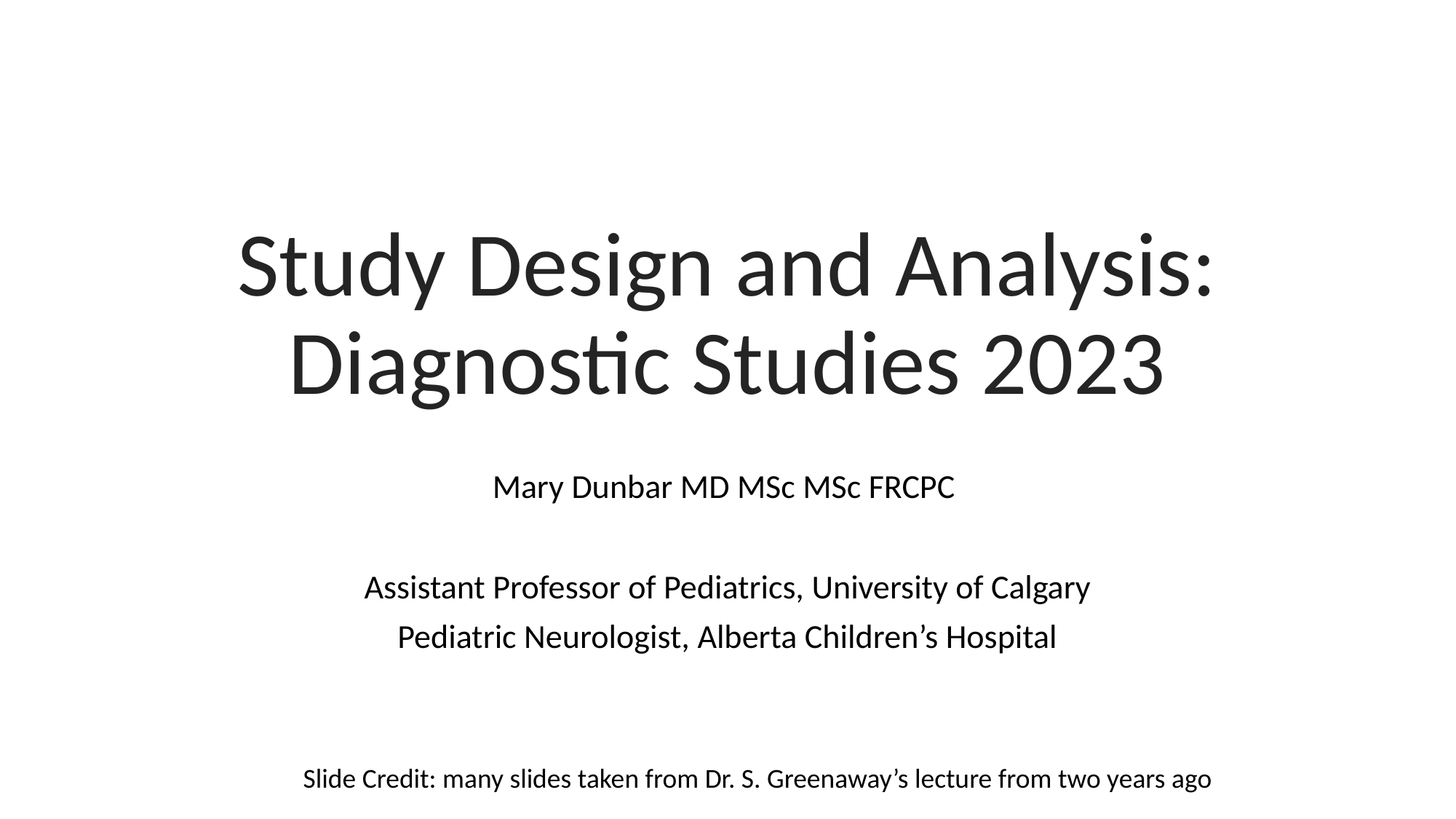

# Study Design and Analysis: Diagnostic Studies 2023
Mary Dunbar MD MSc MSc FRCPC

Assistant Professor of Pediatrics, University of Calgary
Pediatric Neurologist, Alberta Children’s Hospital
Slide Credit: many slides taken from Dr. S. Greenaway’s lecture from two years ago